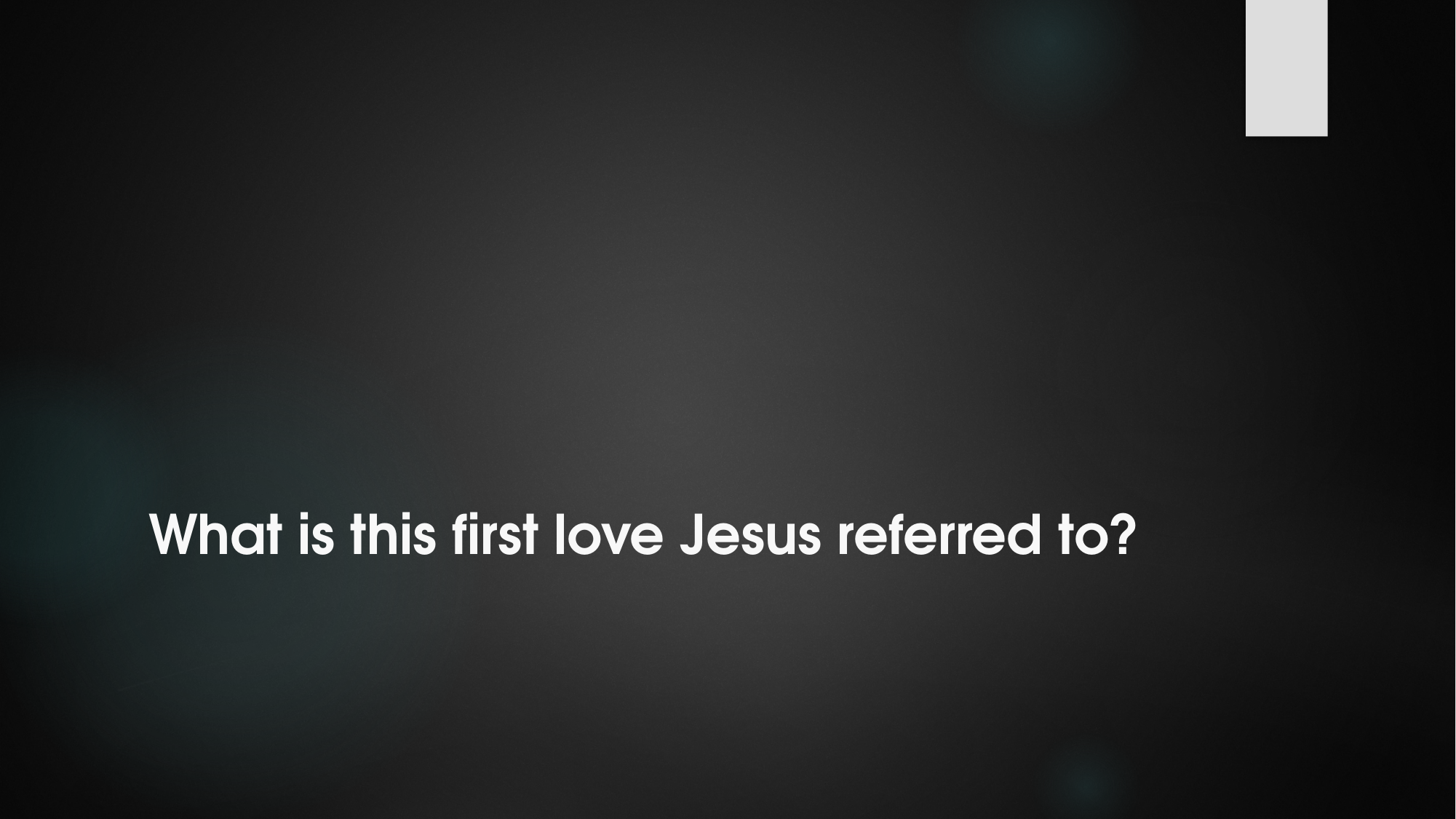

# What is this first love Jesus referred to?